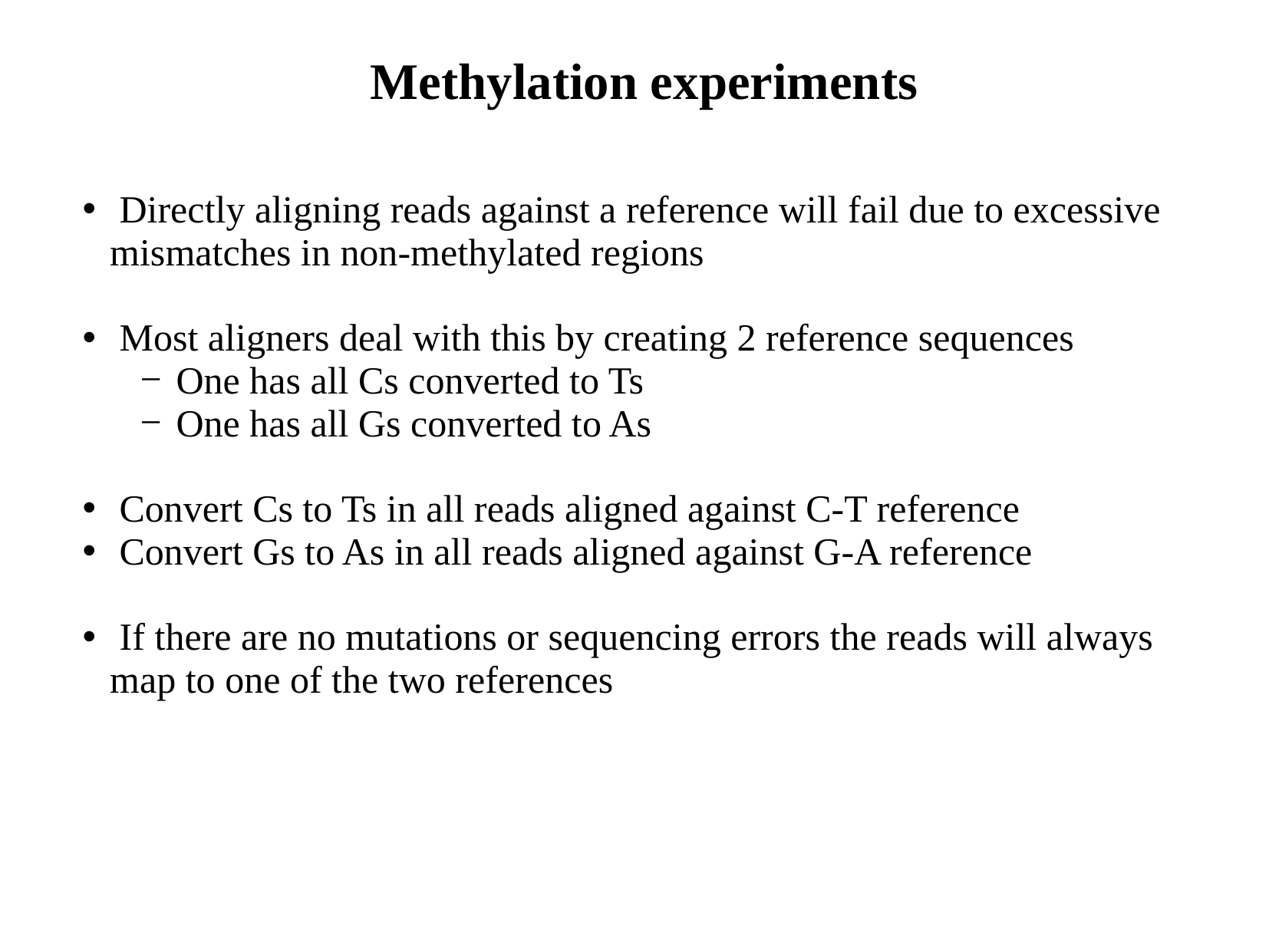

Methylation experiments
 Directly aligning reads against a reference will fail due to excessive mismatches in non-methylated regions

 Most aligners deal with this by creating 2 reference sequences
One has all Cs converted to Ts
One has all Gs converted to As

 Convert Cs to Ts in all reads aligned against C-T reference
 Convert Gs to As in all reads aligned against G-A reference

 If there are no mutations or sequencing errors the reads will always map to one of the two references